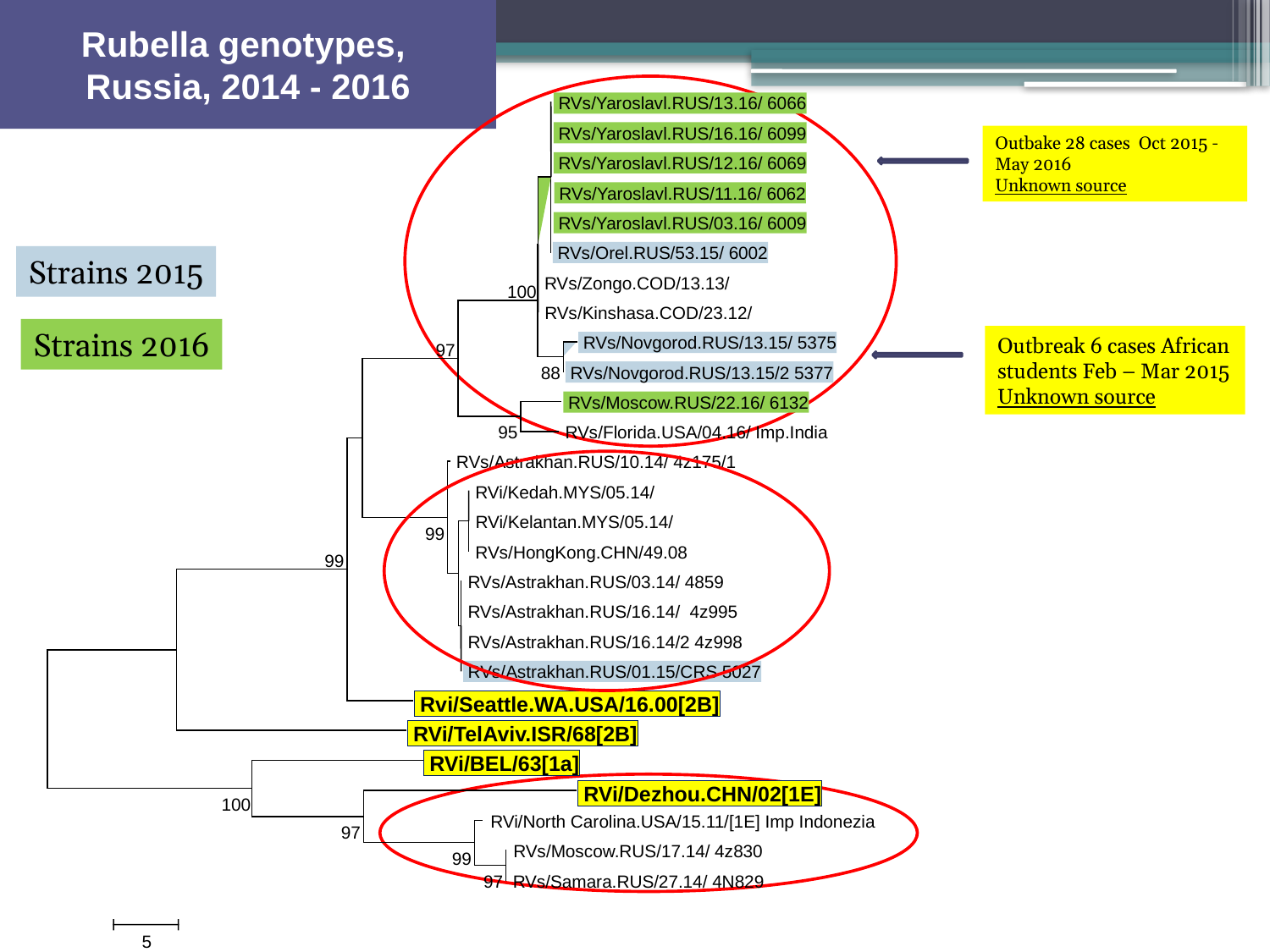

Rubella genotypes,
Russia, 2014 - 2016

 RVs/Yaroslavl.RUS/13.16/ 6066

 RVs/Yaroslavl.RUS/16.16/ 6099
Outbake 28 cases  Oct 2015 -  May 2016
Unknown source

 RVs/Yaroslavl.RUS/12.16/ 6069

 RVs/Yaroslavl.RUS/11.16/ 6062
 RVs/Yaroslavl.RUS/03.16/ 6009
 RVs/Orel.RUS/53.15/ 6002

Strains 2015
 RVs/Zongo.COD/13.13/
100

 RVs/Kinshasa.COD/23.12/
Strains 2016
Outbreak 6 cases African students Feb – Mar 2015
Unknown source
 RVs/Novgorod.RUS/13.15/ 5375
97

88
 RVs/Novgorod.RUS/13.15/2 5377
 RVs/Moscow.RUS/22.16/ 6132

95
 RVs/Florida.USA/04.16/ Imp.India

 RVs/Astrakhan.RUS/10.14/ 4z175/1

 RVi/Kedah.MYS/05.14/

 RVi/Kelantan.MYS/05.14/

99
 RVs/HongKong.CHN/49.08
99

 RVs/Astrakhan.RUS/03.14/ 4859

 RVs/Astrakhan.RUS/16.14/  4z995

 RVs/Astrakhan.RUS/16.14/2 4z998

 RVs/Astrakhan.RUS/01.15/CRS 5027
 Rvi/Seattle.WA.USA/16.00[2B]

 RVi/TelAviv.ISR/68[2B]
 RVi/BEL/63[1a]

 RVi/Dezhou.CHN/02[1E]

100
 RVi/North Carolina.USA/15.11/[1E] Imp Indonezia

97
 RVs/Moscow.RUS/17.14/ 4z830

99

97
 RVs/Samara.RUS/27.14/ 4N829

5